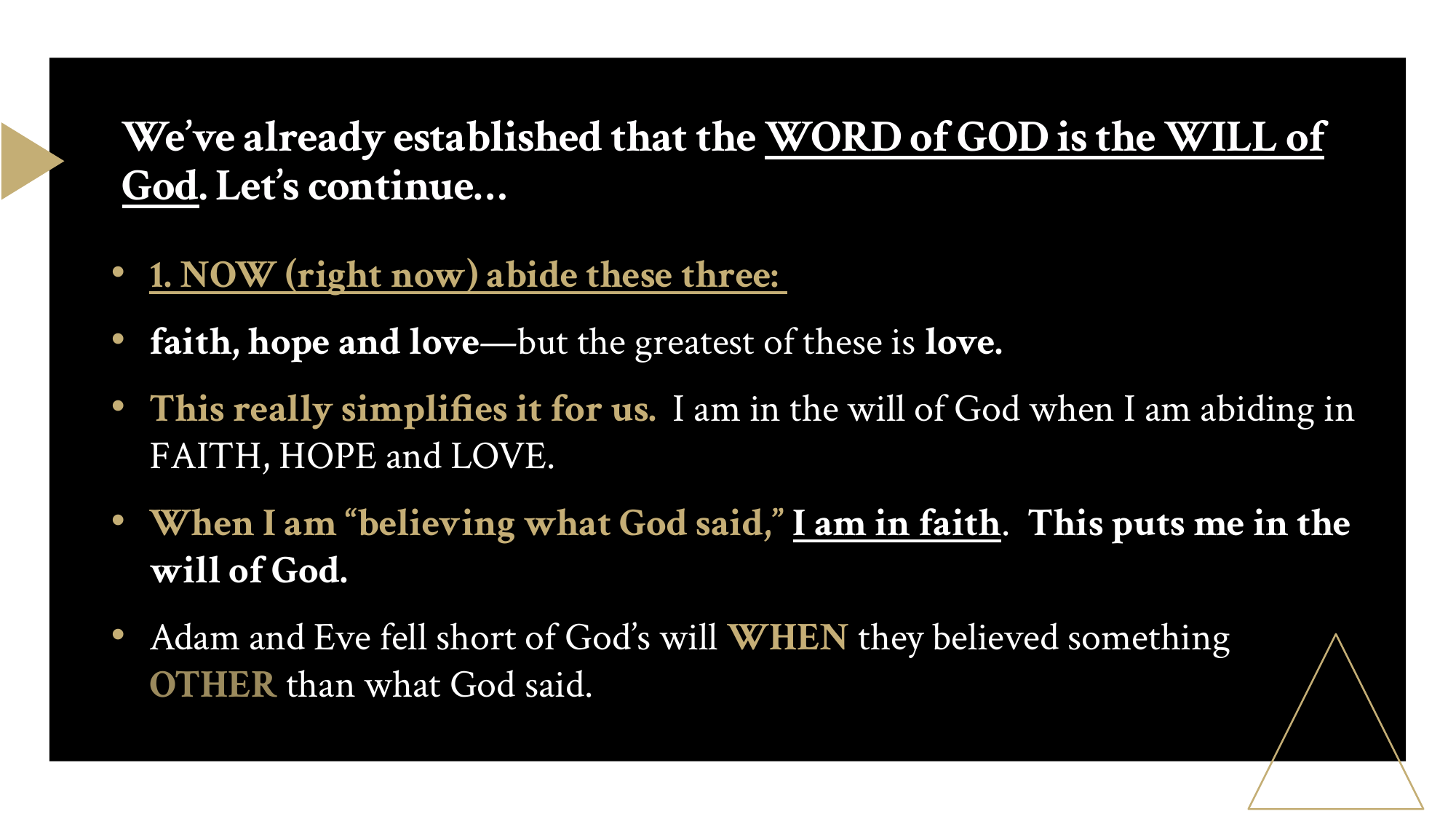

# We’ve already established that the WORD of GOD is the WILL of God. Let’s continue…
1. NOW (right now) abide these three:
faith, hope and love—but the greatest of these is love.
This really simplifies it for us.  I am in the will of God when I am abiding in FAITH, HOPE and LOVE.
When I am “believing what God said,” I am in faith.  This puts me in the will of God.
Adam and Eve fell short of God’s will WHEN they believed something OTHER than what God said.